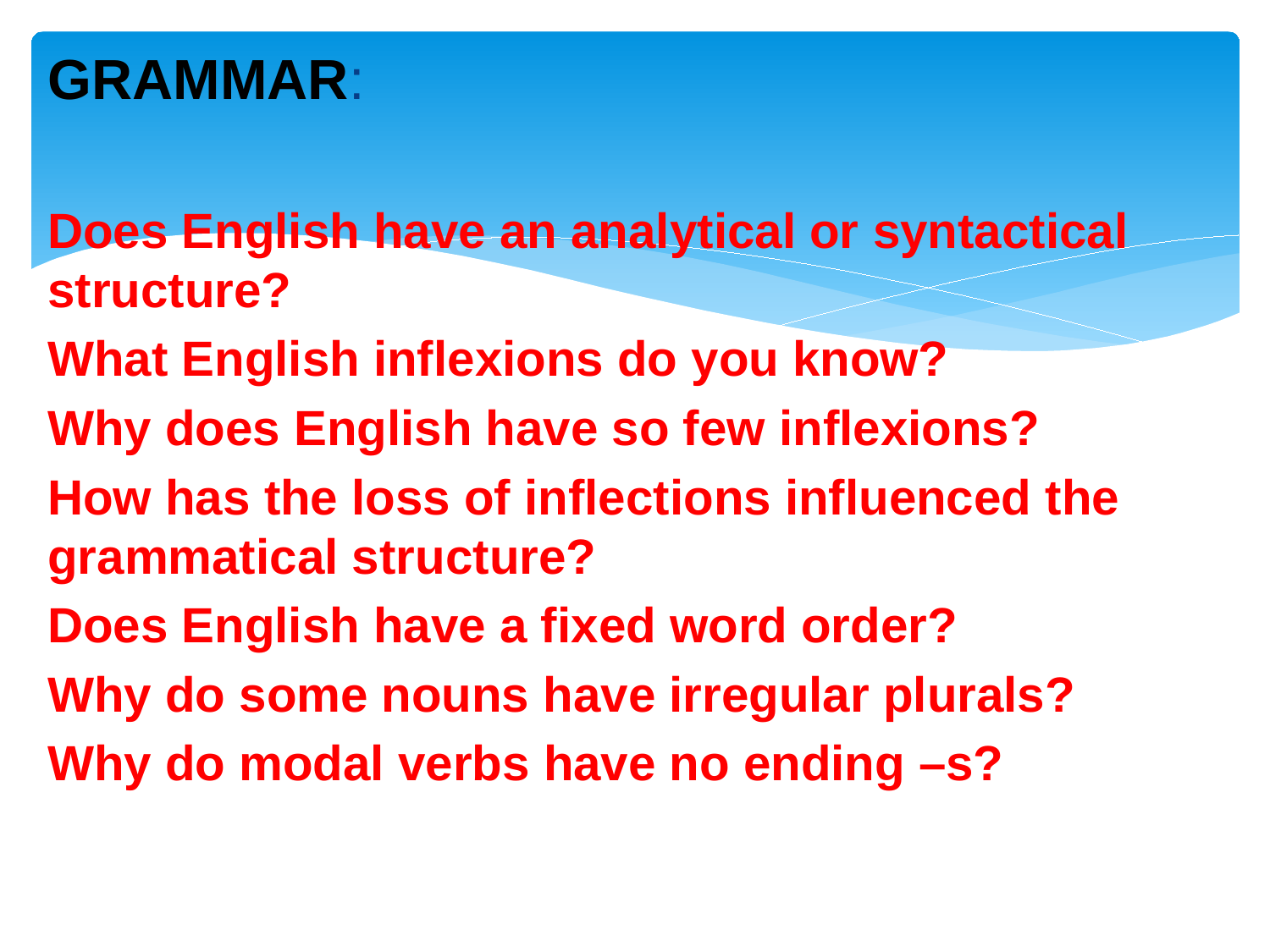

GRAMMAR:

Does English have an analytical or syntactical structure?
What English inflexions do you know?
Why does English have so few inflexions?
How has the loss of inflections influenced the grammatical structure?
Does English have a fixed word order?
Why do some nouns have irregular plurals?
Why do modal verbs have no ending –s?